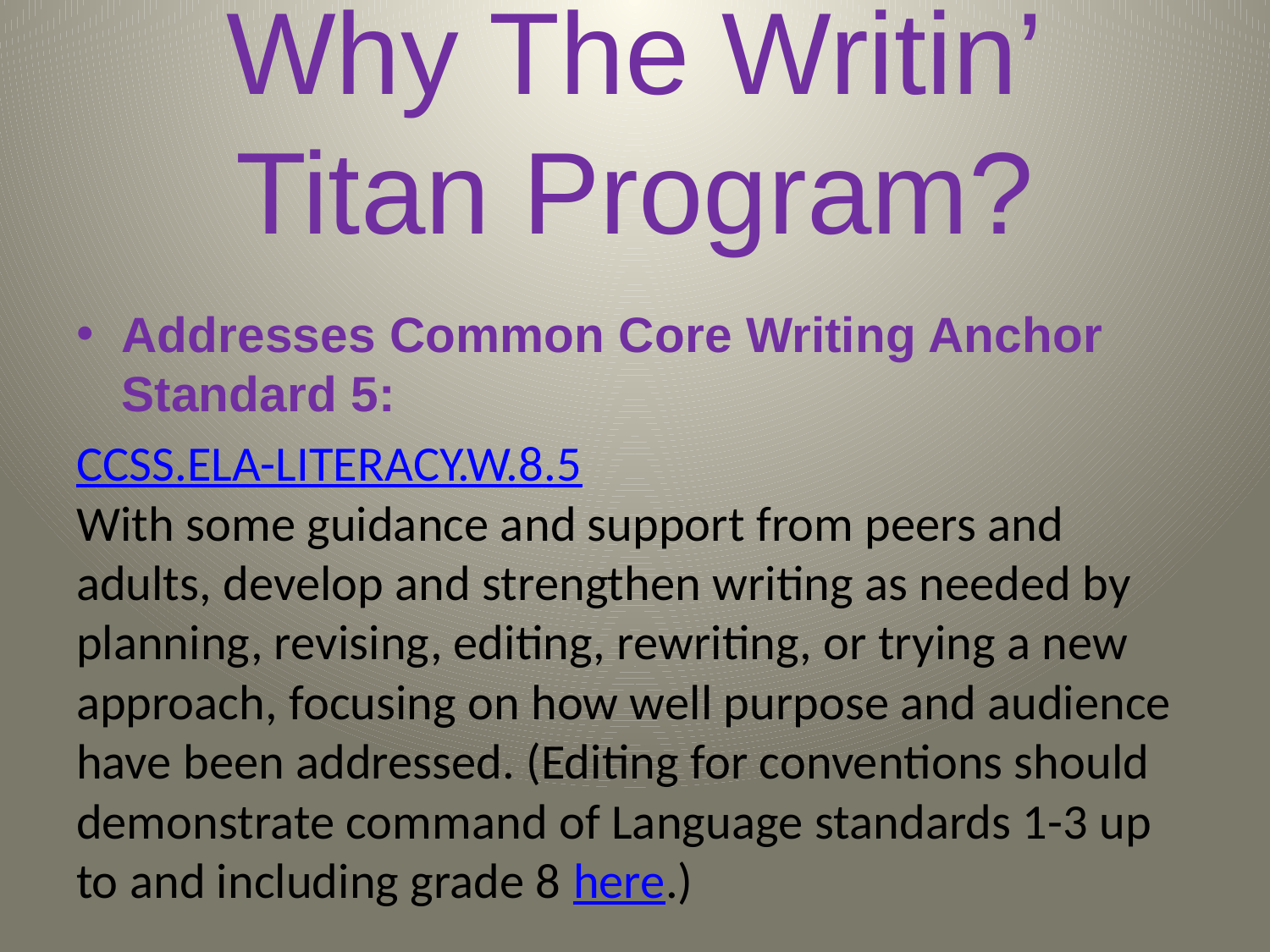

# Why The Writin’ Titan Program?
Addresses Common Core Writing Anchor Standard 5:
CCSS.ELA-LITERACY.W.8.5
With some guidance and support from peers and adults, develop and strengthen writing as needed by planning, revising, editing, rewriting, or trying a new approach, focusing on how well purpose and audience have been addressed. (Editing for conventions should demonstrate command of Language standards 1-3 up to and including grade 8 here.)